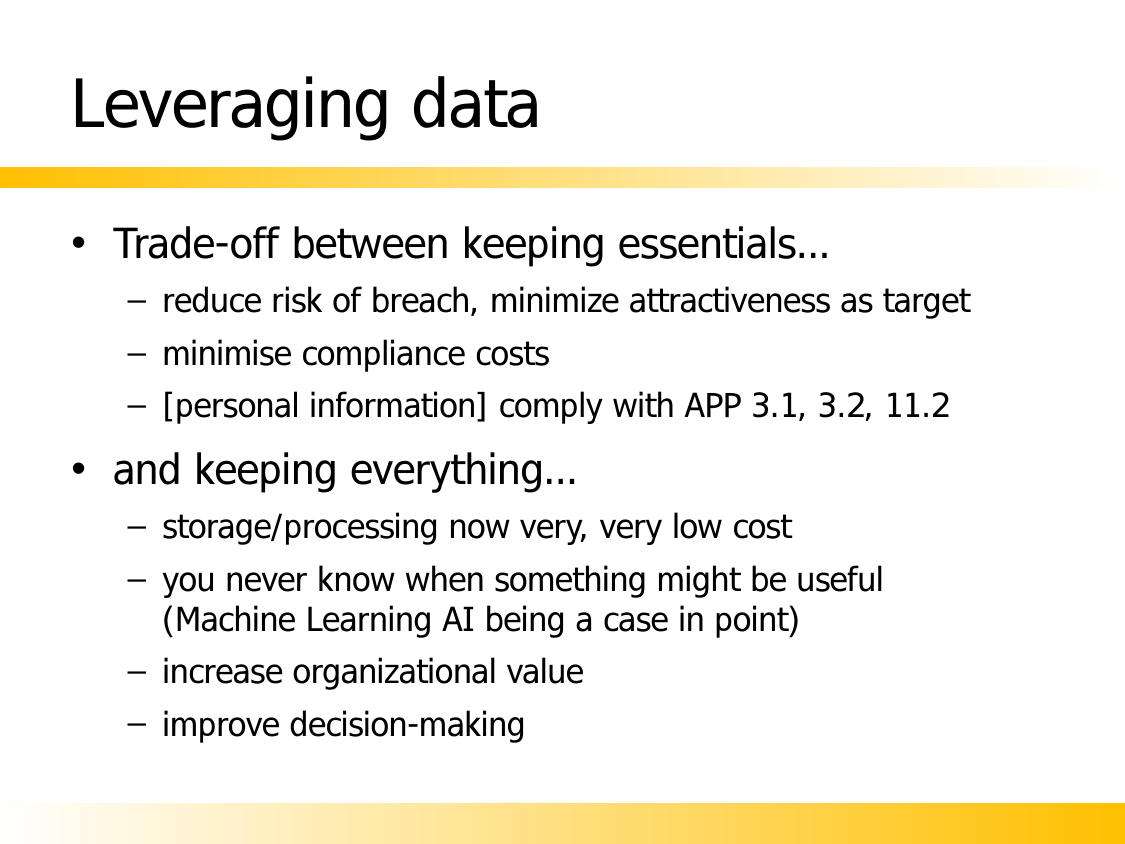

# Leveraging data
Trade-off between keeping essentials…
reduce risk of breach, minimize attractiveness as target
minimise compliance costs
[personal information] comply with APP 3.1, 3.2, 11.2
and keeping everything…
storage/processing now very, very low cost
you never know when something might be useful
(Machine Learning AI being a case in point)
increase organizational value
improve decision-making